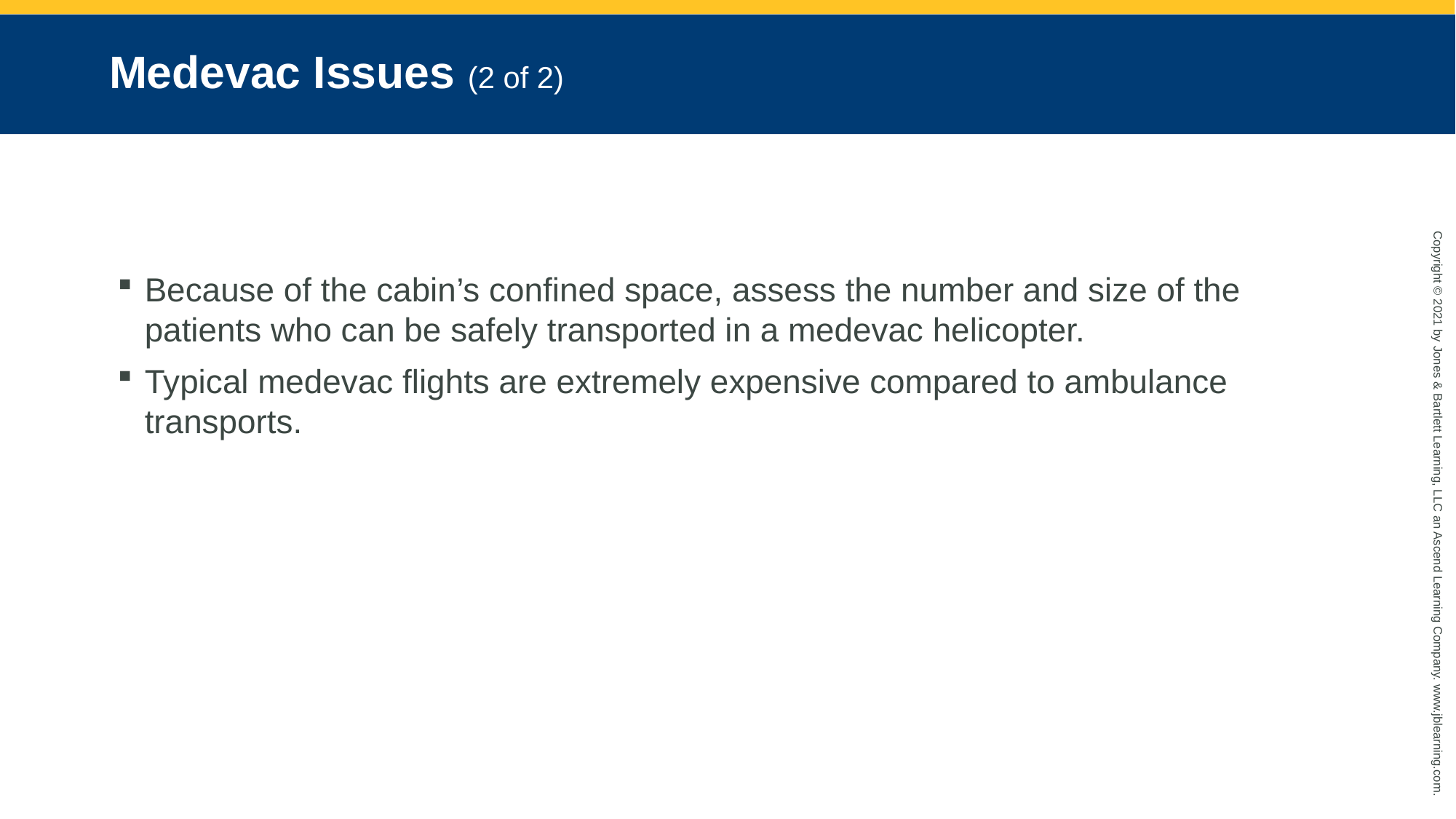

# Medevac Issues (2 of 2)
Because of the cabin’s confined space, assess the number and size of the patients who can be safely transported in a medevac helicopter.
Typical medevac flights are extremely expensive compared to ambulance transports.